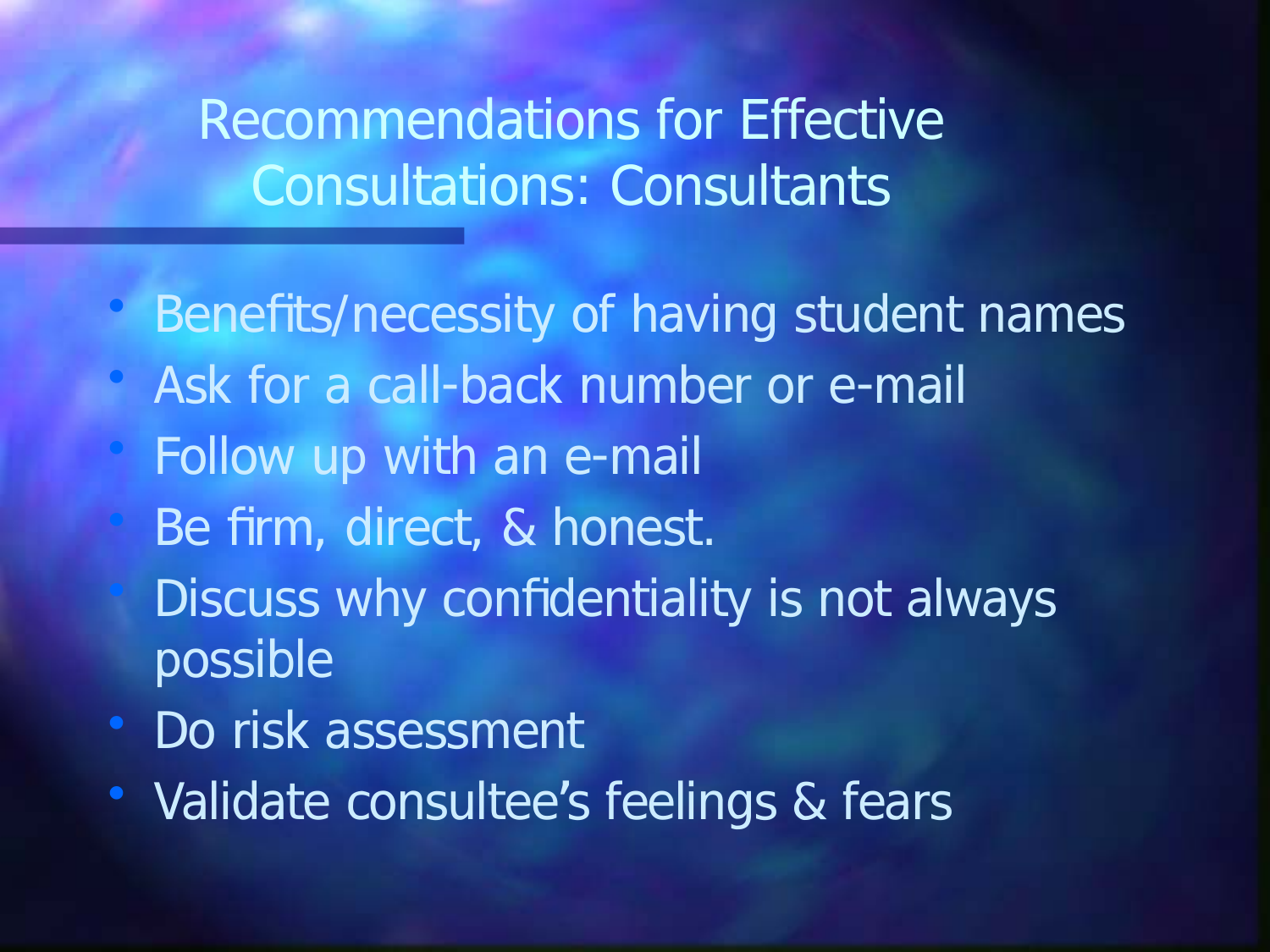

# Recommendations for Effective Consultations: Consultants
Benefits/necessity of having student names
Ask for a call-back number or e-mail
Follow up with an e-mail
Be firm, direct, & honest.
Discuss why confidentiality is not always possible
Do risk assessment
Validate consultee’s feelings & fears